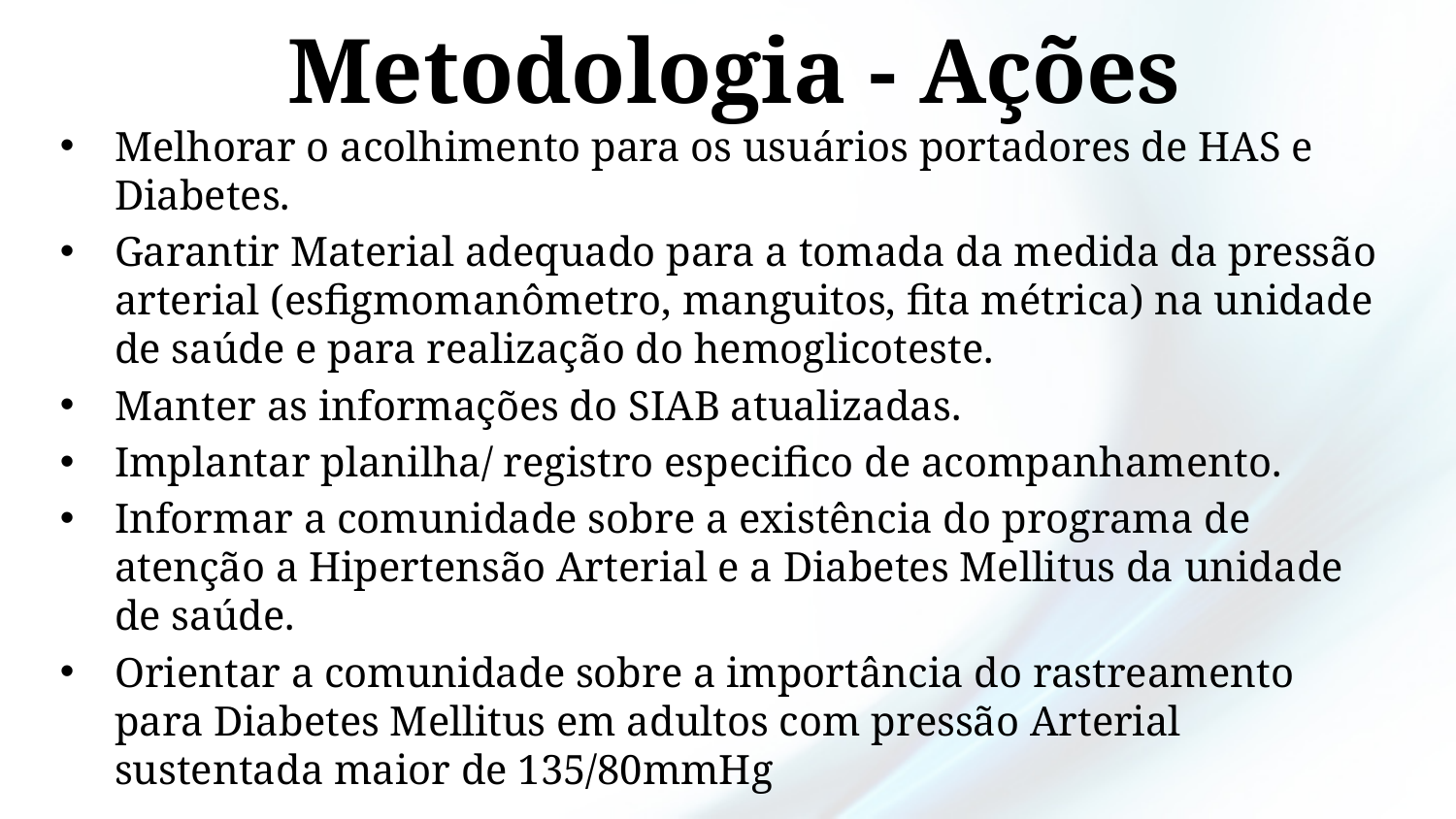

# Metodologia - Ações
Melhorar o acolhimento para os usuários portadores de HAS e Diabetes.
Garantir Material adequado para a tomada da medida da pressão arterial (esfigmomanômetro, manguitos, fita métrica) na unidade de saúde e para realização do hemoglicoteste.
Manter as informações do SIAB atualizadas.
Implantar planilha/ registro especifico de acompanhamento.
Informar a comunidade sobre a existência do programa de atenção a Hipertensão Arterial e a Diabetes Mellitus da unidade de saúde.
Orientar a comunidade sobre a importância do rastreamento para Diabetes Mellitus em adultos com pressão Arterial sustentada maior de 135/80mmHg